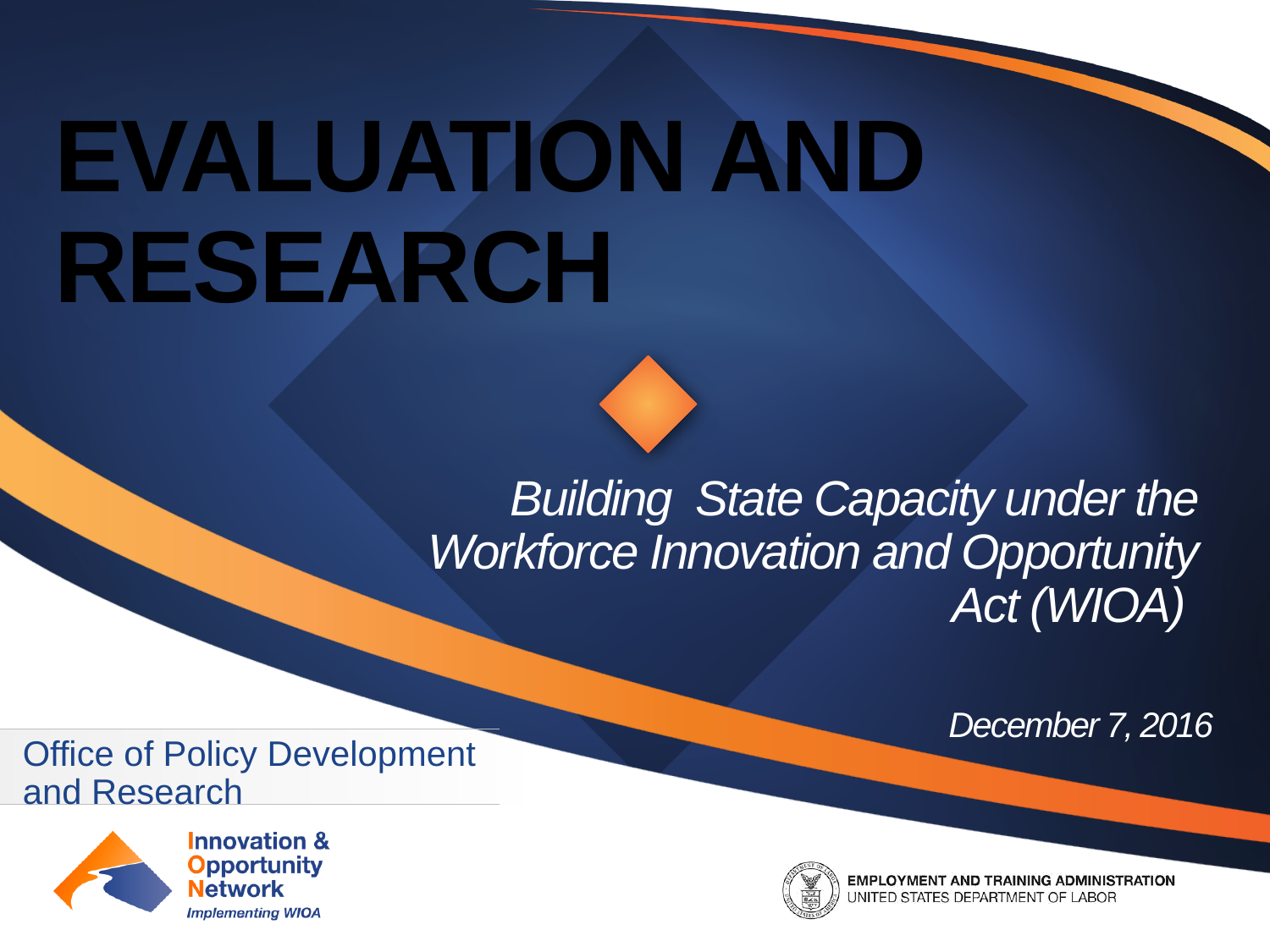

# evaluation and research
Building  State Capacity under the Workforce Innovation and Opportunity Act (WIOA)
December 7, 2016
Office of Policy Development and Research